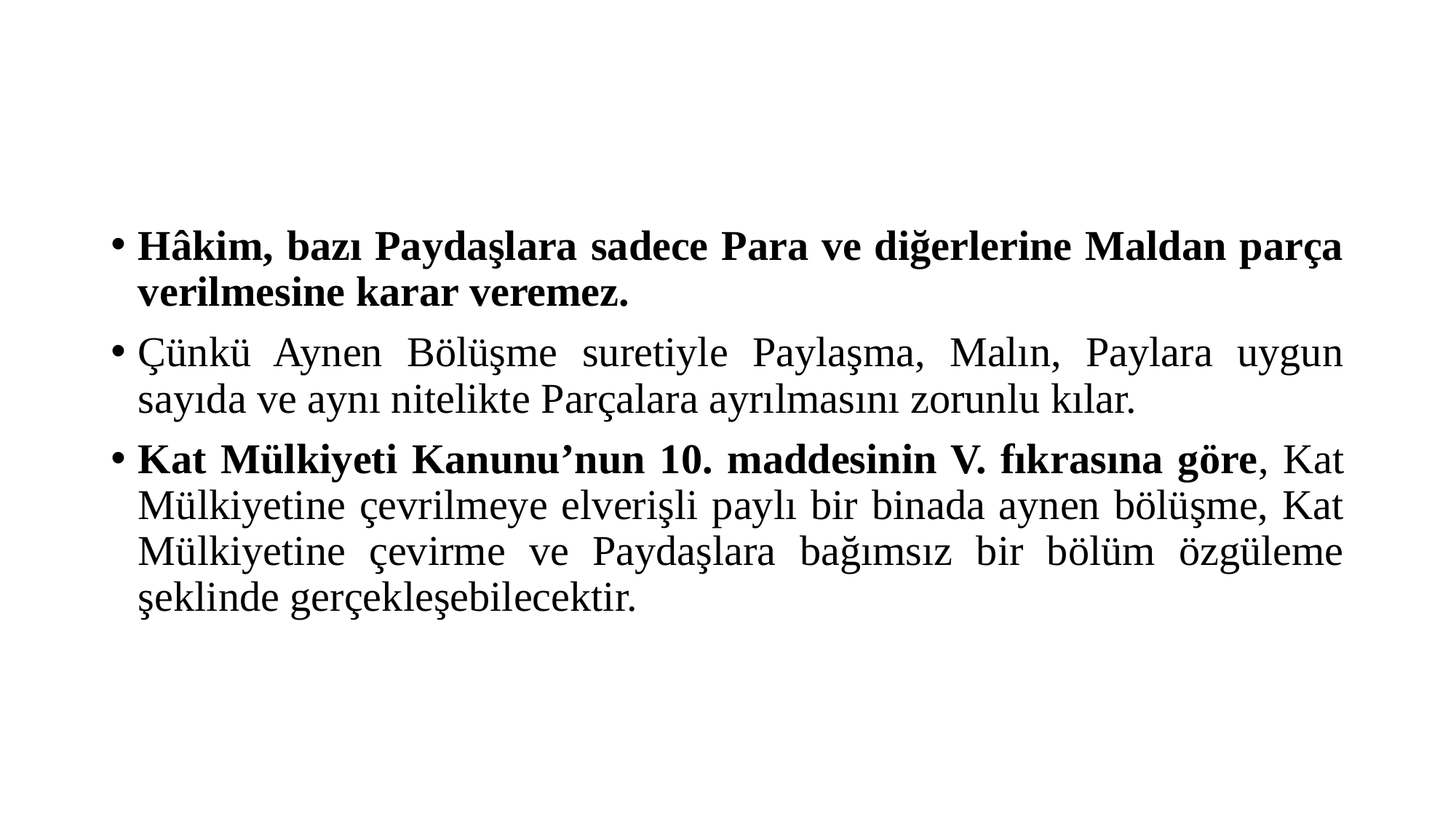

#
Hâkim, bazı Paydaşlara sadece Para ve diğerlerine Maldan parça verilmesine karar veremez.
Çünkü Aynen Bölüşme suretiyle Paylaşma, Malın, Paylara uygun sayıda ve aynı nitelikte Parçalara ayrılmasını zorunlu kılar.
Kat Mülkiyeti Kanunu’nun 10. maddesinin V. fıkrasına göre, Kat Mülkiyetine çevrilmeye elverişli paylı bir binada aynen bölüşme, Kat Mülkiyetine çevirme ve Paydaşlara bağımsız bir bölüm özgüleme şeklinde gerçekleşebilecektir.